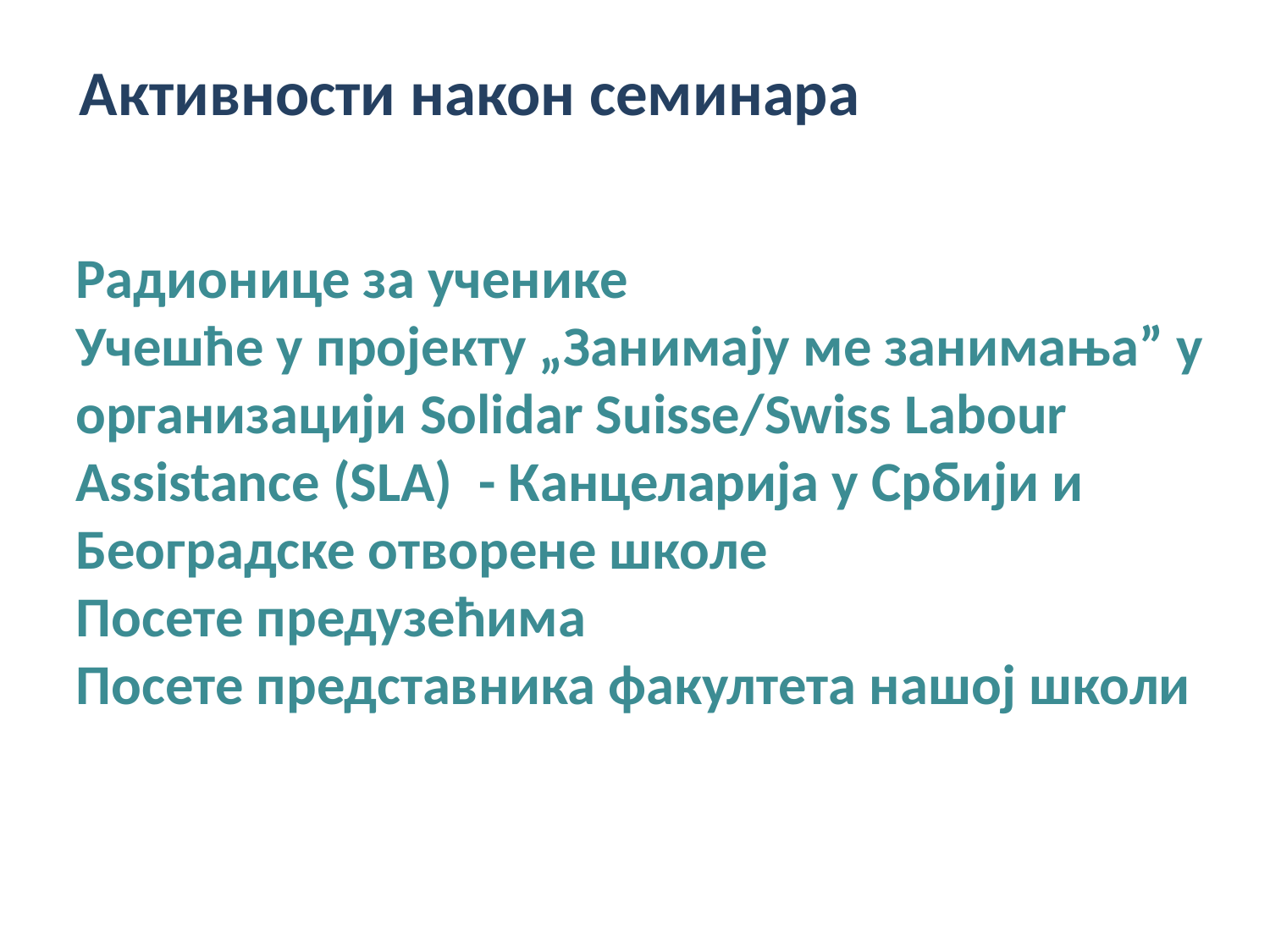

Aктивности након семинара
Радионице за ученике
Учешће у пројекту „Занимају ме занимања” у организацији Solidar Suisse/Swiss Labour Assistance (SLA)  - Канцеларија у Србији и Београдске отворене школе
Посете предузећима
Посете представника факултета нашој школи